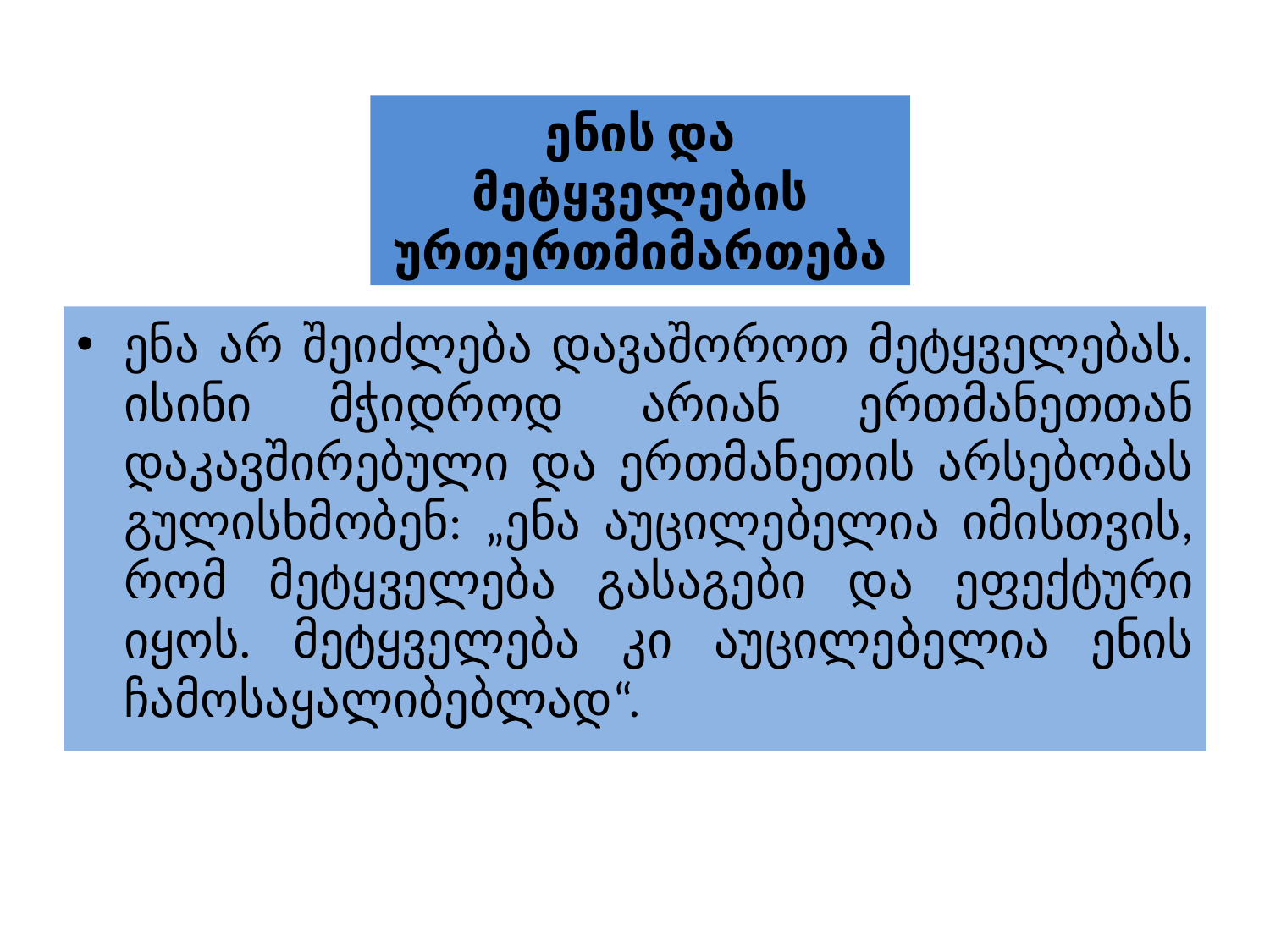

ენის და მეტყველების ურთერთმიმართება
ენა არ შეიძლება დავაშოროთ მეტყველებას. ისინი მჭიდროდ არიან ერთმანეთთან დაკავშირებული და ერთმანეთის არსებობას გულისხმობენ: „ენა აუცილებელია იმისთვის, რომ მეტყველება გასაგები და ეფექტური იყოს. მეტყველება კი აუცილებელია ენის ჩამოსაყალიბებლად“.